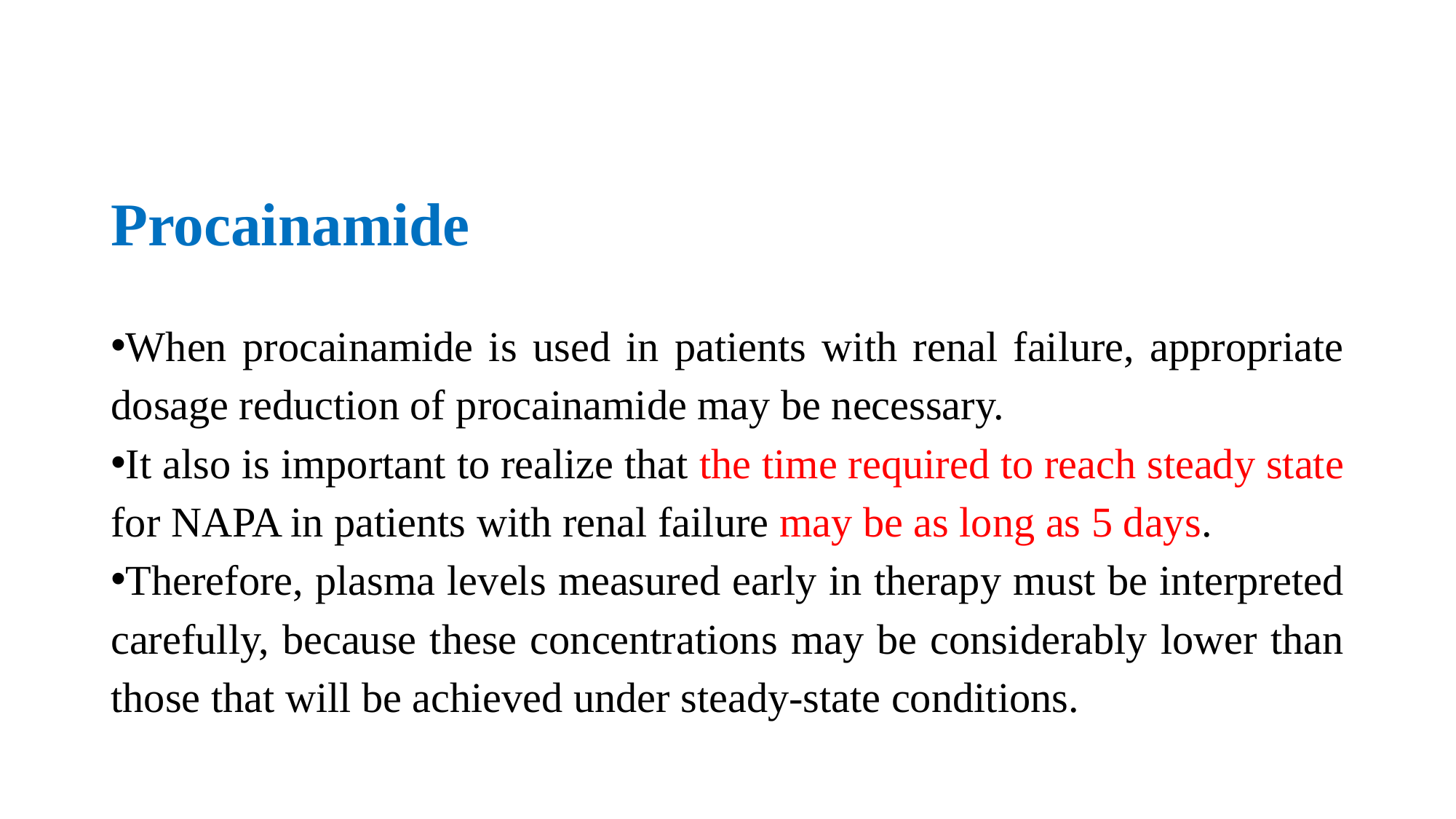

# Procainamide
When procainamide is used in patients with renal failure, appropriate dosage reduction of procainamide may be necessary.
It also is important to realize that the time required to reach steady state for NAPA in patients with renal failure may be as long as 5 days.
Therefore, plasma levels measured early in therapy must be interpreted carefully, because these concentrations may be considerably lower than those that will be achieved under steady-state conditions.